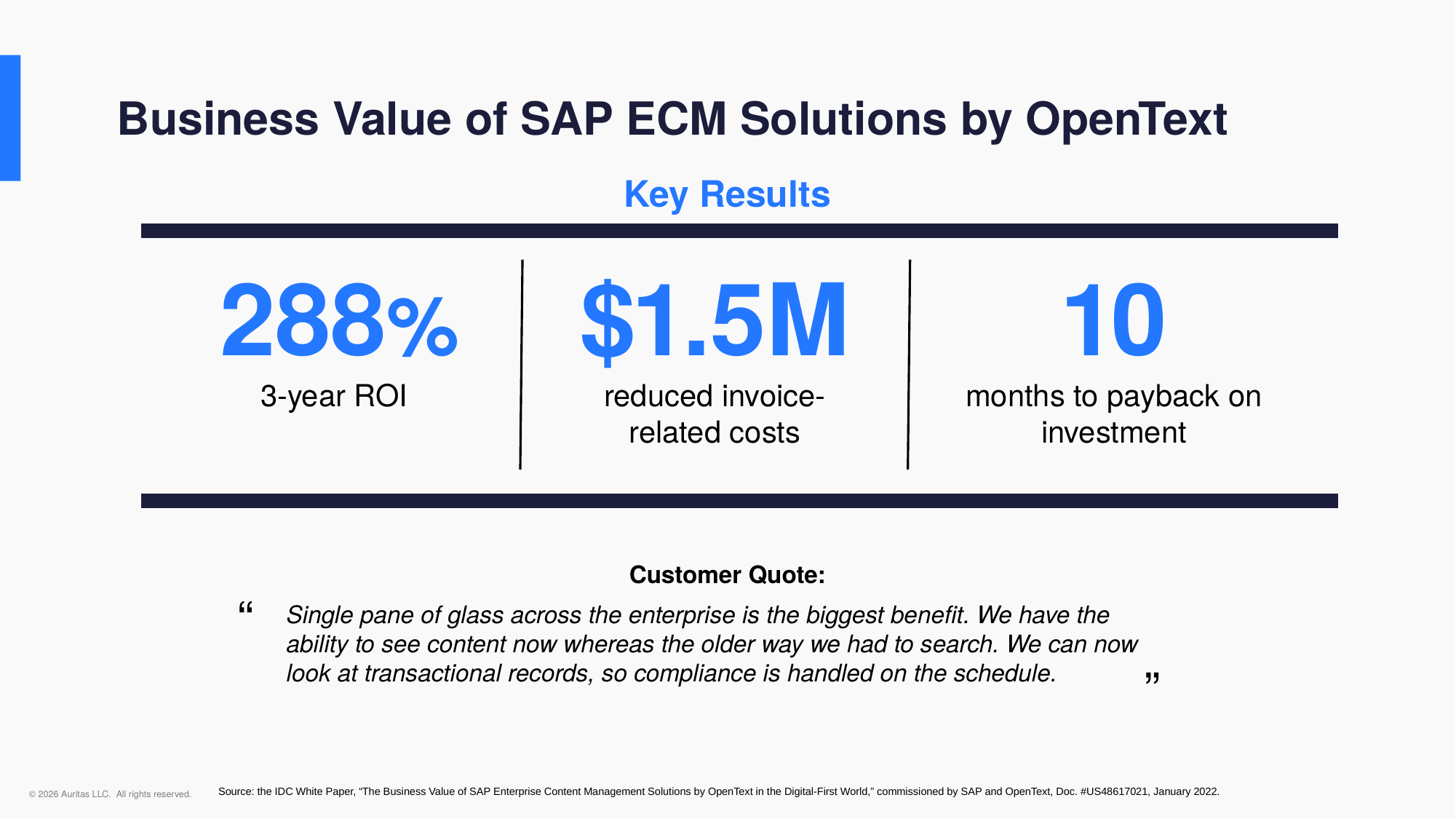

Business Value of SAP ECM Solutions by OpenText
Key Results

288%
3-year ROI
$1.5M
reduced invoice-related costs
10
months to payback on investment
Customer Quote:
Single pane of glass across the enterprise is the biggest benefit. We have the ability to see content now whereas the older way we had to search. We can now look at transactional records, so compliance is handled on the schedule.
“
”
Source: the IDC White Paper, “The Business Value of SAP Enterprise Content Management Solutions by OpenText in the Digital-First World,” commissioned by SAP and OpenText, Doc. #US48617021, January 2022.